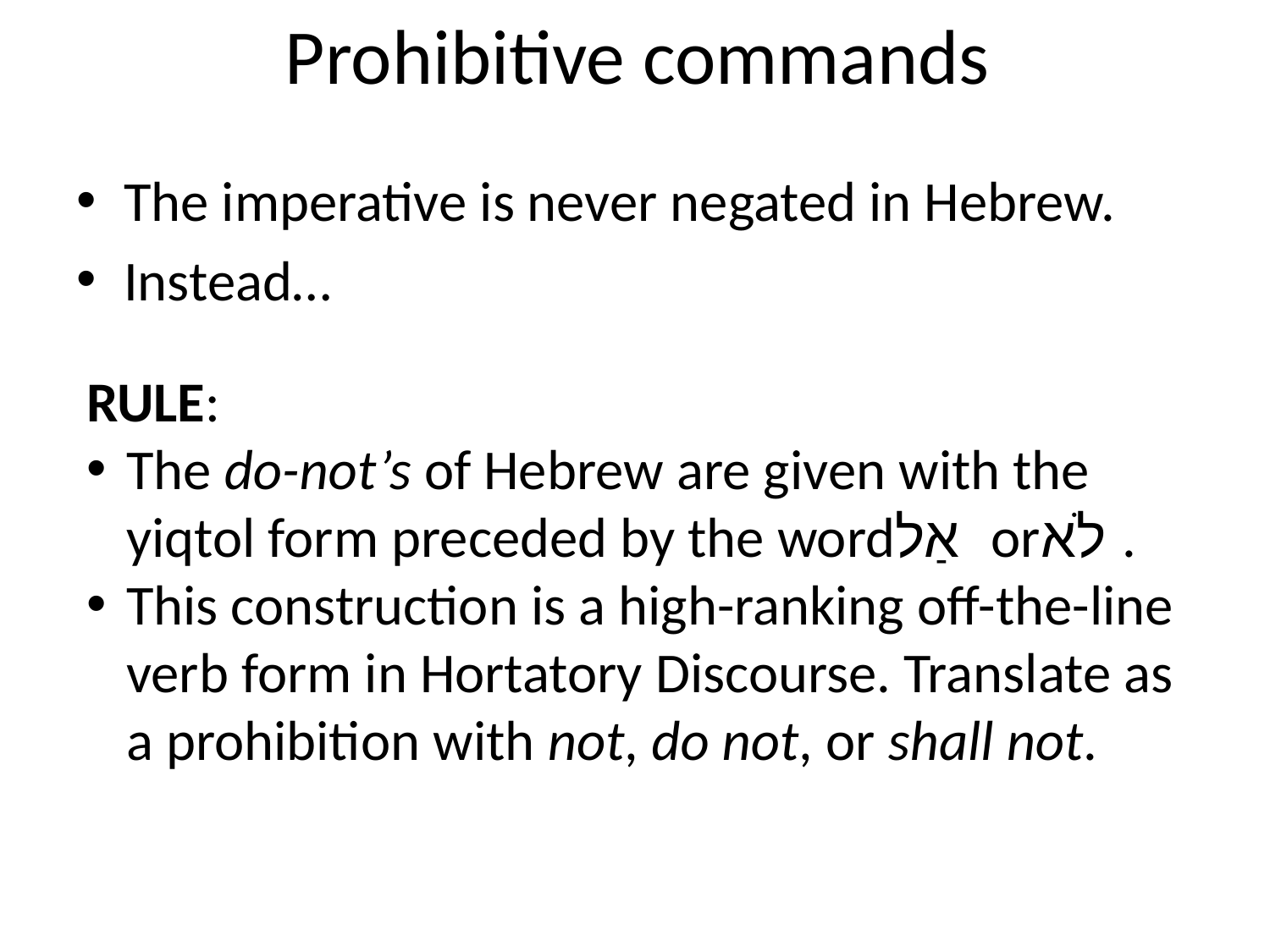

# Prohibitive commands
The imperative is never negated in Hebrew.
Instead…
RULE:
The do-not’s of Hebrew are given with the yiqtol form preceded by the wordאַל  orלֹא .
This construction is a high-ranking off-the-line verb form in Hortatory Discourse. Translate as a prohibition with not, do not, or shall not.